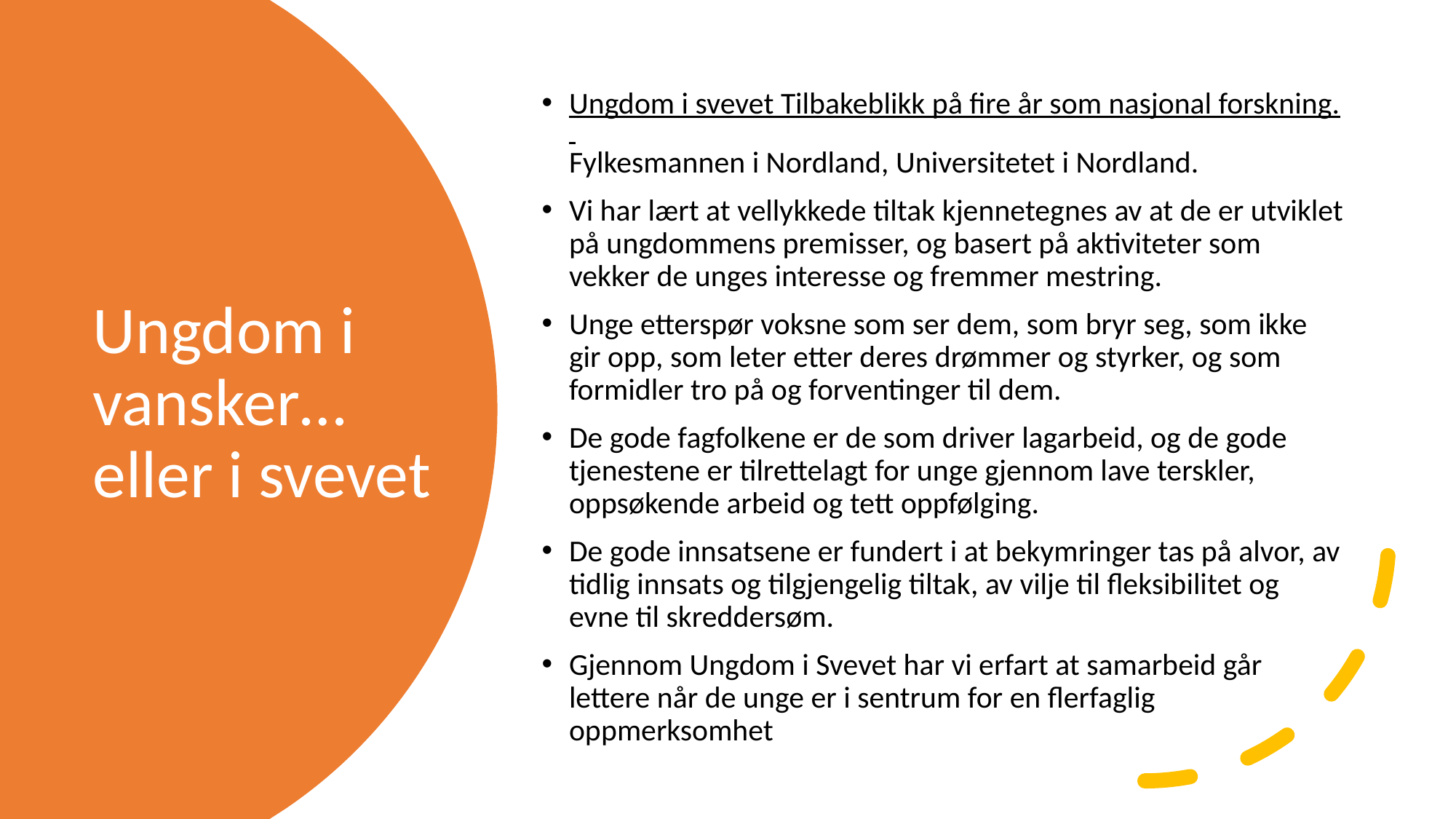

Ungdom i svevet Tilbakeblikk på fire år som nasjonal forskning. Fylkesmannen i Nordland, Universitetet i Nordland.
Vi har lært at vellykkede tiltak kjennetegnes av at de er utviklet på ungdommens premisser, og basert på aktiviteter som vekker de unges interesse og fremmer mestring.
Unge etterspør voksne som ser dem, som bryr seg, som ikke gir opp, som leter etter deres drømmer og styrker, og som formidler tro på og forventinger til dem.
De gode fagfolkene er de som driver lagarbeid, og de gode tjenestene er tilrettelagt for unge gjennom lave terskler, oppsøkende arbeid og tett oppfølging.
De gode innsatsene er fundert i at bekymringer tas på alvor, av tidlig innsats og tilgjengelig tiltak, av vilje til fleksibilitet og evne til skreddersøm.
Gjennom Ungdom i Svevet har vi erfart at samarbeid går lettere når de unge er i sentrum for en flerfaglig oppmerksomhet
# Ungdom i vansker… eller i svevet